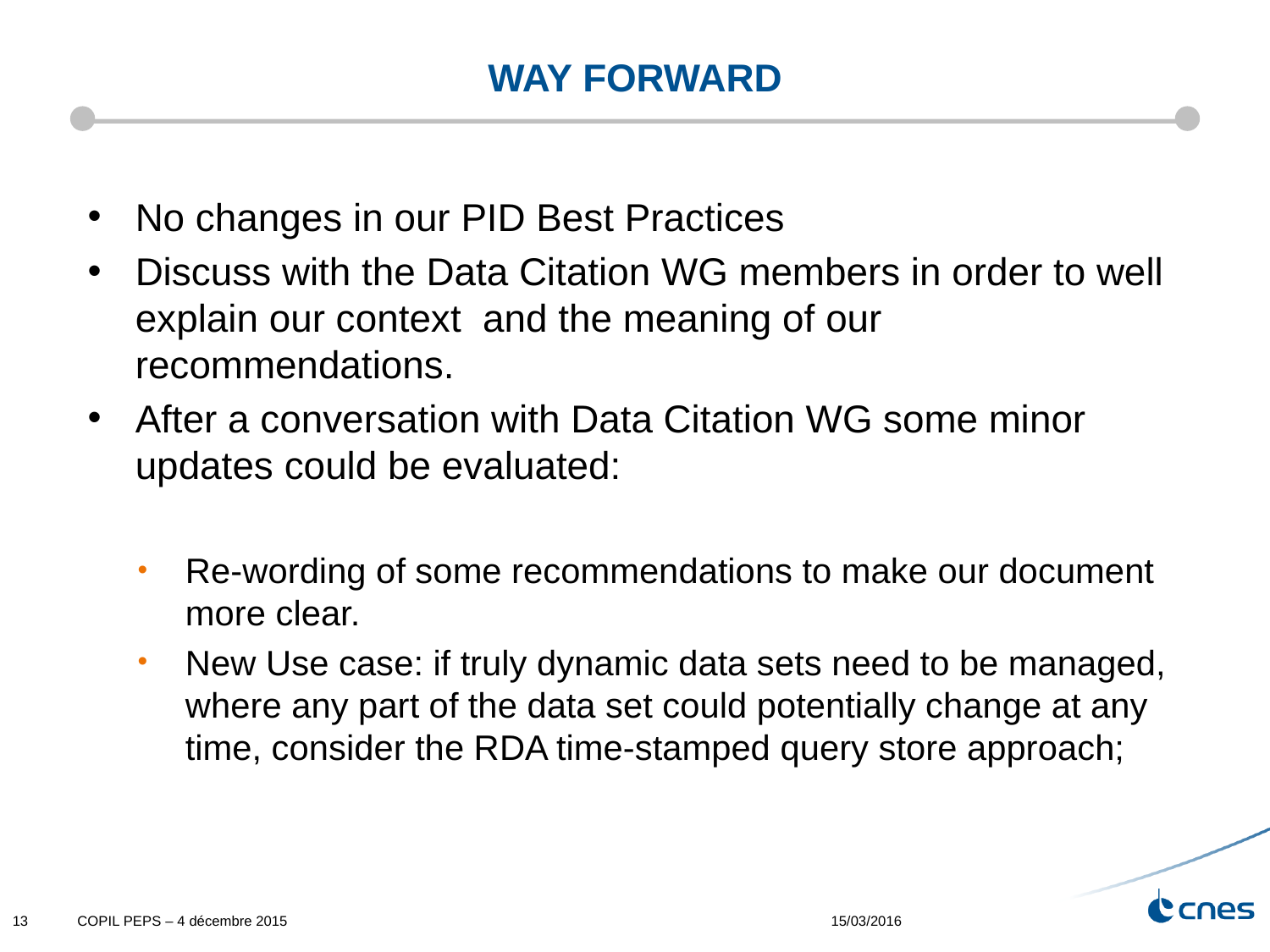

# WAY Forward
No changes in our PID Best Practices
Discuss with the Data Citation WG members in order to well explain our context  and the meaning of our recommendations.
After a conversation with Data Citation WG some minor updates could be evaluated:

Re-wording of some recommendations to make our document more clear.
New Use case: if truly dynamic data sets need to be managed, where any part of the data set could potentially change at any time, consider the RDA time-stamped query store approach;

13
COPIL PEPS – 4 décembre 2015

15/03/2016